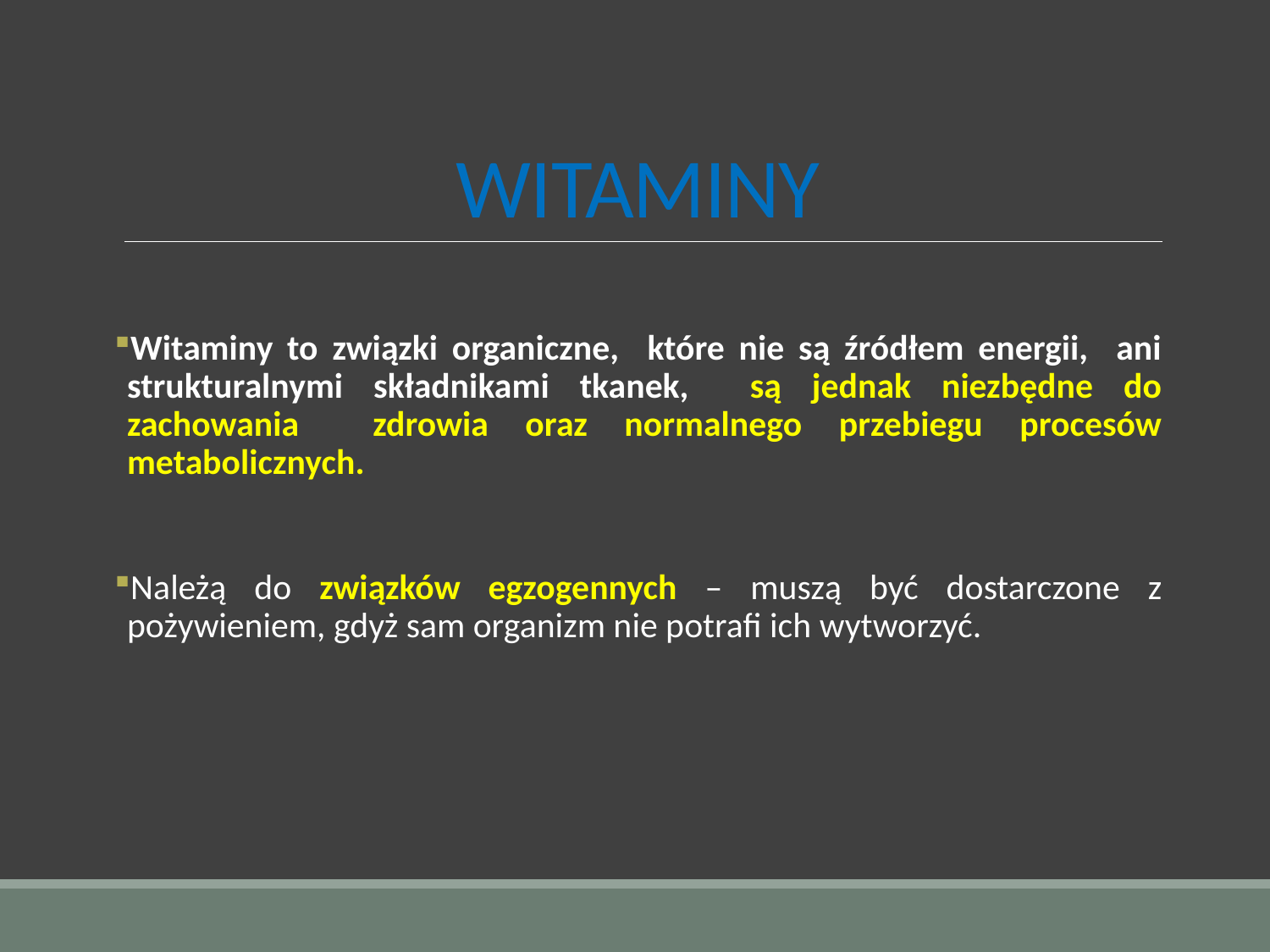

# WITAMINY

Witaminy to związki organiczne,  które nie są źródłem energii,  ani strukturalnymi składnikami tkanek,  są jednak niezbędne do zachowania  zdrowia oraz normalnego przebiegu procesów metabolicznych.

Należą do związków egzogennych – muszą być dostarczone z pożywieniem, gdyż sam organizm nie potrafi ich wytworzyć.